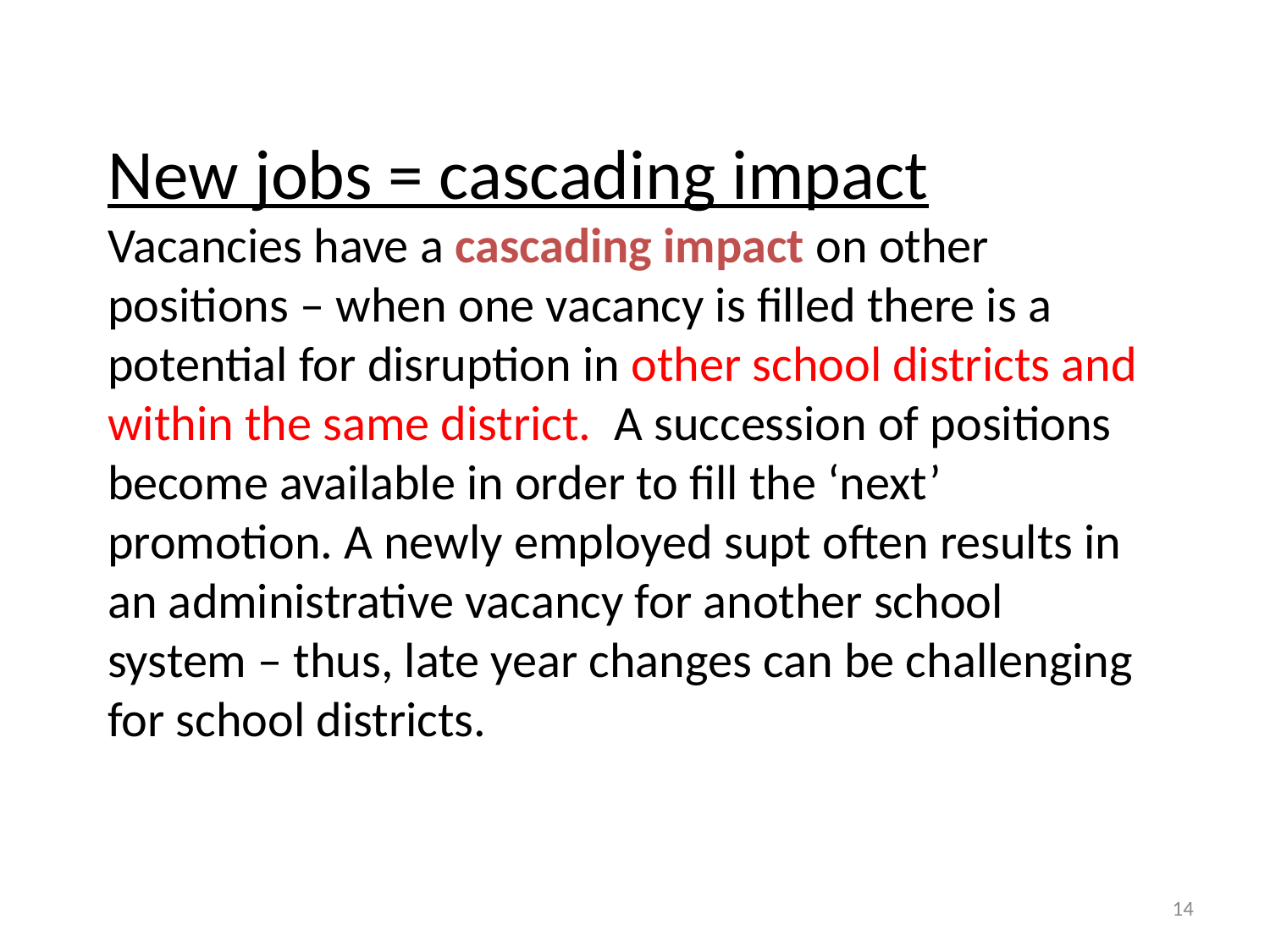

New jobs = cascading impact
Vacancies have a cascading impact on other positions – when one vacancy is filled there is a potential for disruption in other school districts and within the same district.  A succession of positions become available in order to fill the ‘next’ promotion. A newly employed supt often results in an administrative vacancy for another school system – thus, late year changes can be challenging for school districts.
14